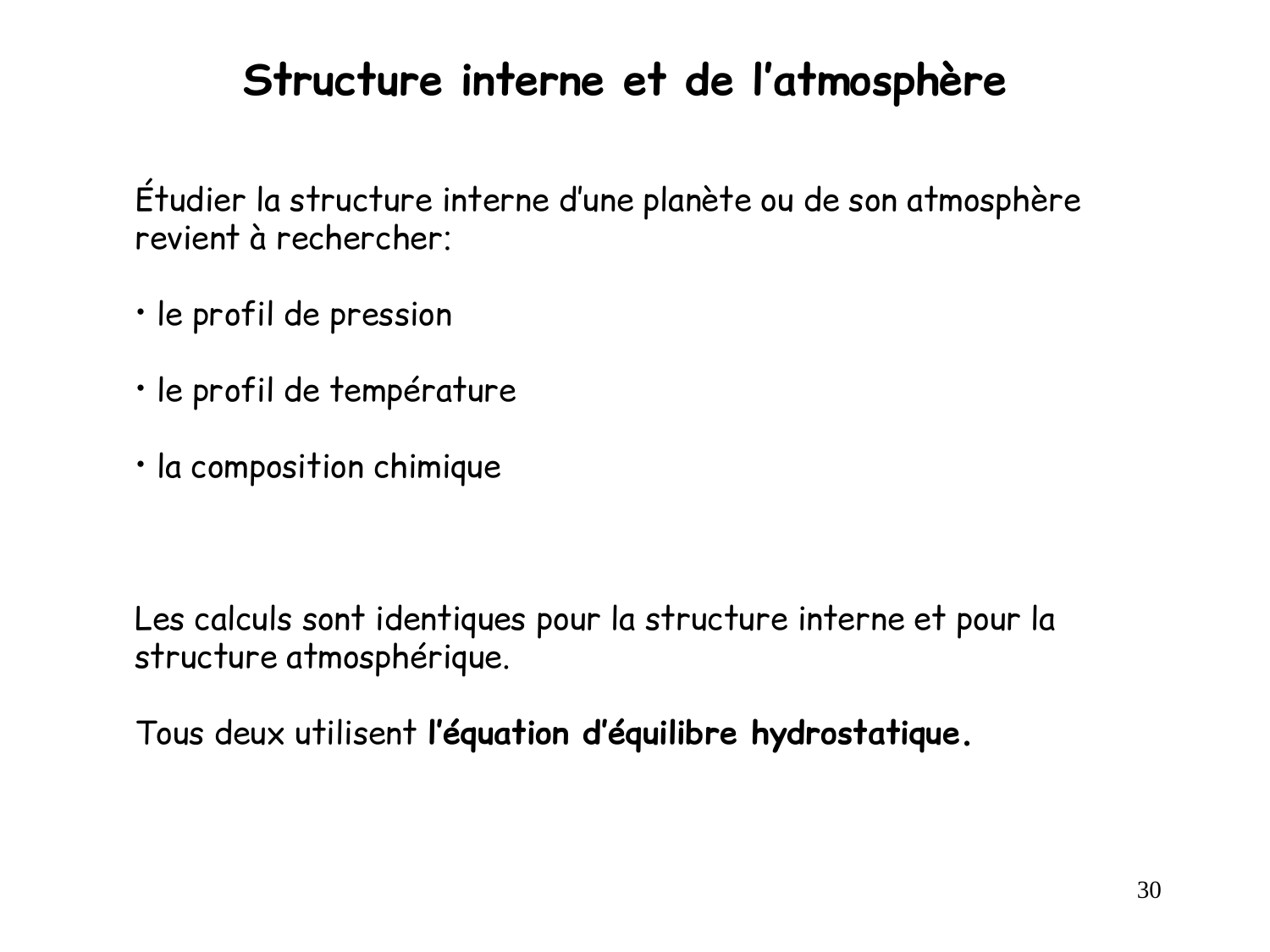

# Structure interne et de l’atmosphère
Étudier la structure interne d’une planète ou de son atmosphère
revient à rechercher:

 le profil de pression

 le profil de température

 la composition chimique

Les calculs sont identiques pour la structure interne et pour la structure atmosphérique.

Tous deux utilisent l’équation d’équilibre hydrostatique.
30